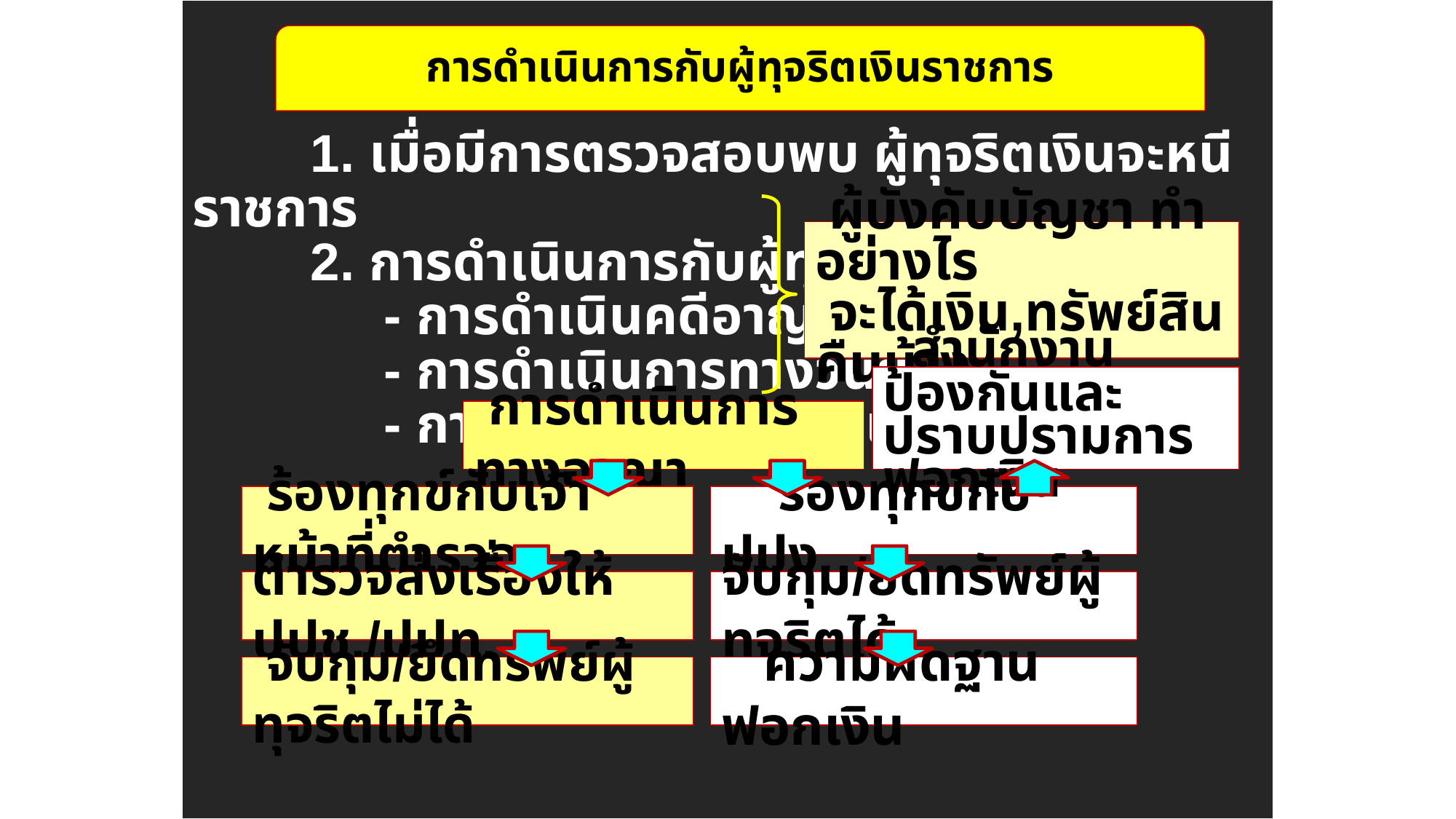

1. เมื่อมีการตรวจสอบพบ ผู้ทุจริตเงินจะหนีราชการ
        2. การดำเนินการกับผู้ทุจริตเงิน
             - การดำเนินคดีอาญา
             - การดำเนินการทางวินัย
             - การดำเนินการทางละเมิด

การดำเนินการกับผู้ทุจริตเงินราชการ
# o

 ผู้บังคับบัญชา ทำอย่างไร
 จะได้เงิน,ทรัพย์สินคืนบ้าง
  สำนักงานป้องกันและ
ปราบปรามการฟอกเงิน
 การดำเนินการทางอาญา

 ร้องทุกข์กับเจ้าหน้าที่ตำรวจ
    ร้องทุกข์กับ ปปง.

ตำรวจส่งเรื่องให้ ปปช./ปปท.
จับกุม/ยึดทรัพย์ผู้ทุจริตได้

 จับกุม/ยึดทรัพย์ผู้ทุจริตไม่ได้
   ความผิดฐานฟอกเงิน